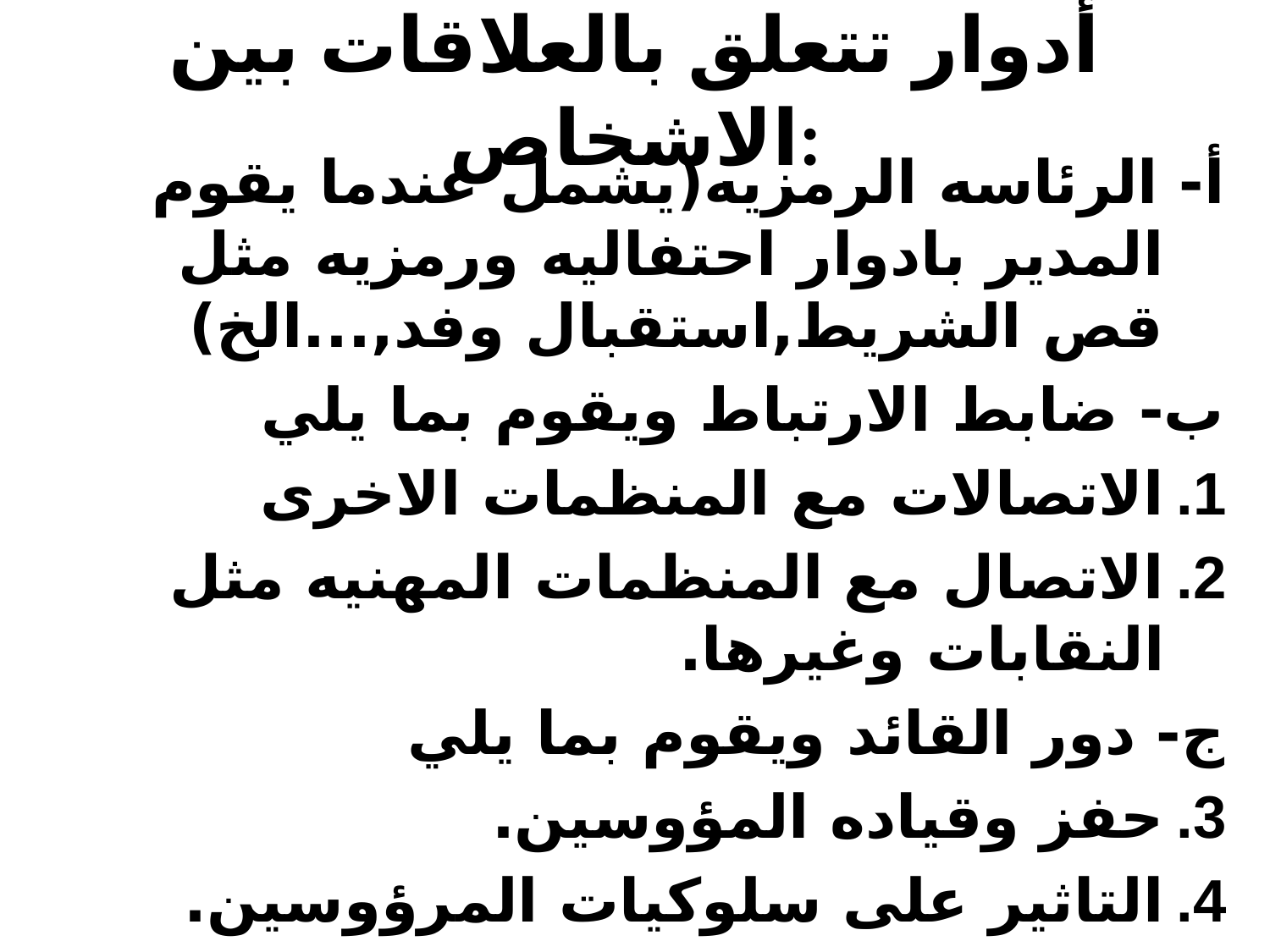

# أدوار تتعلق بالعلاقات بين الاشخاص:
أ- الرئاسه الرمزيه(يشمل عندما يقوم المدير بادوار احتفاليه ورمزيه مثل قص الشريط,استقبال وفد,...الخ)
ب- ضابط الارتباط ويقوم بما يلي
الاتصالات مع المنظمات الاخرى
الاتصال مع المنظمات المهنيه مثل النقابات وغيرها.
ج- دور القائد ويقوم بما يلي
حفز وقياده المؤوسين.
التاثير على سلوكيات المرؤوسين.